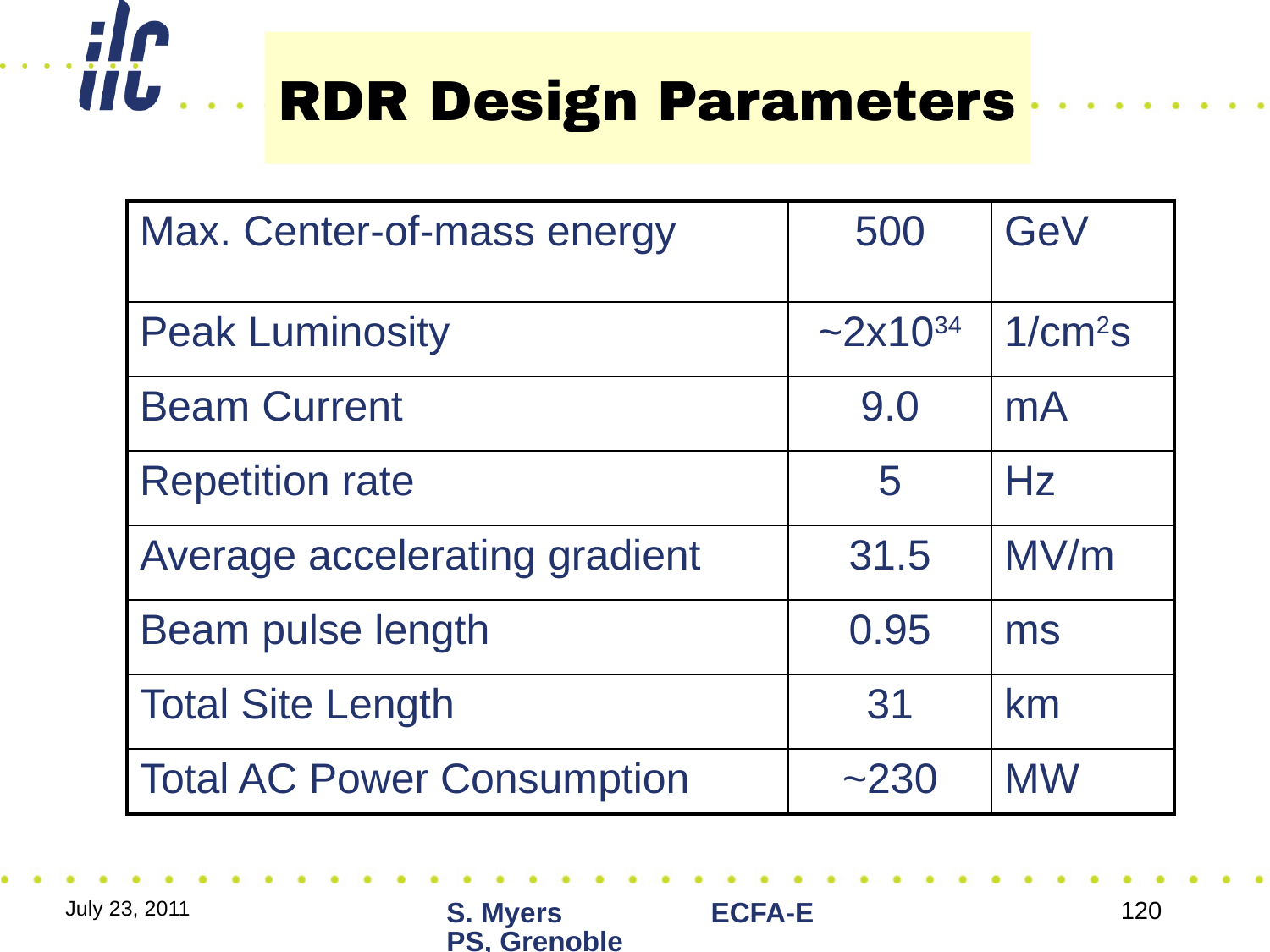

# RDR Design Parameters
| Max. Center-of-mass energy | 500 | GeV |
| --- | --- | --- |
| Peak Luminosity | ~2x1034 | 1/cm2s |
| Beam Current | 9.0 | mA |
| Repetition rate | 5 | Hz |
| Average accelerating gradient | 31.5 | MV/m |
| Beam pulse length | 0.95 | ms |
| Total Site Length | 31 | km |
| Total AC Power Consumption | ~230 | MW |
July 23, 2011
S. Myers                   ECFA-EPS, Grenoble
120